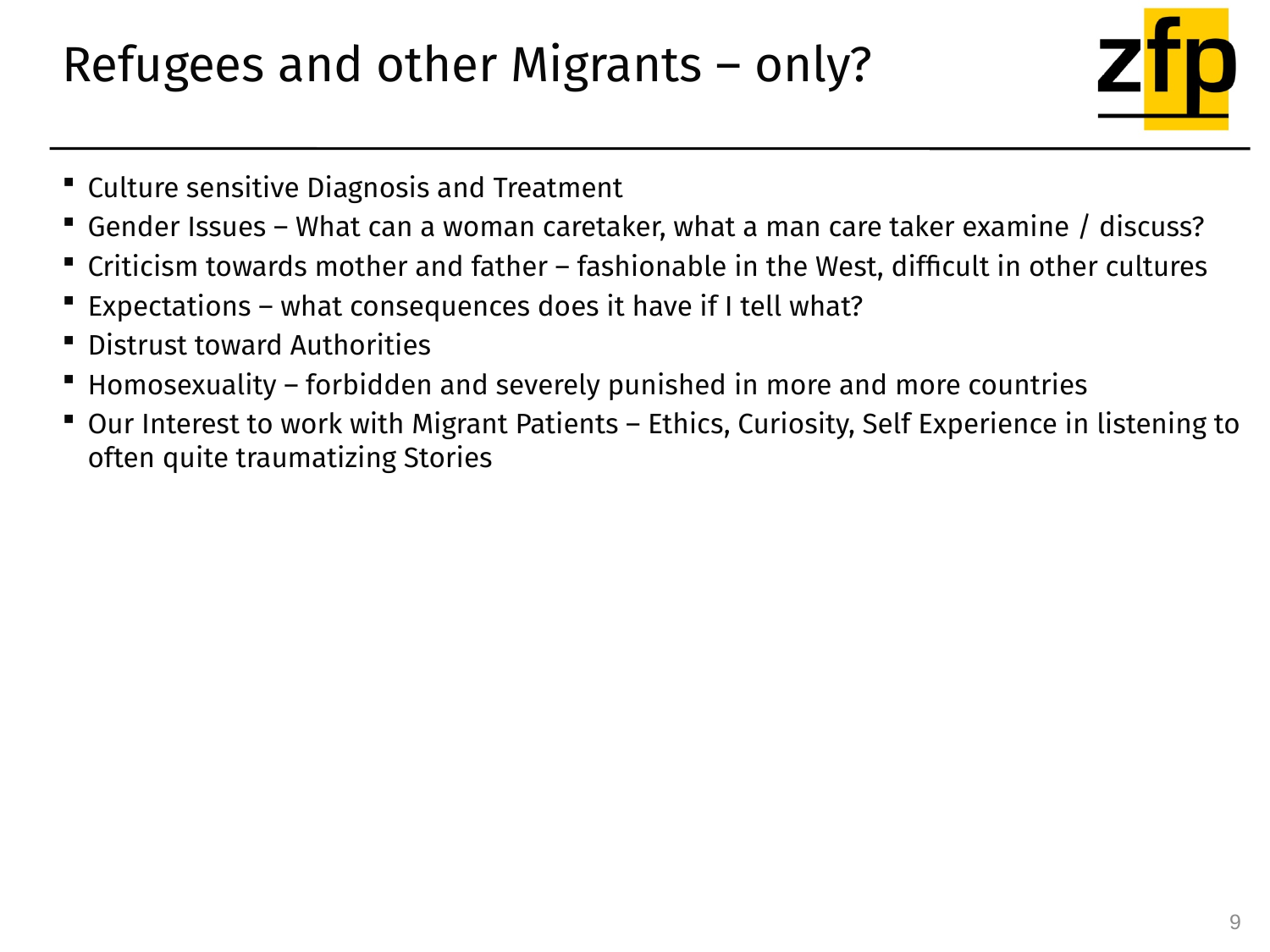

Refugees and other Migrants – only?
Culture sensitive Diagnosis and Treatment
Gender Issues – What can a woman caretaker, what a man care taker examine / discuss?
Criticism towards mother and father – fashionable in the West, difficult in other cultures
Expectations – what consequences does it have if I tell what?
Distrust toward Authorities
Homosexuality – forbidden and severely punished in more and more countries
Our Interest to work with Migrant Patients – Ethics, Curiosity, Self Experience in listening to often quite traumatizing Stories
9